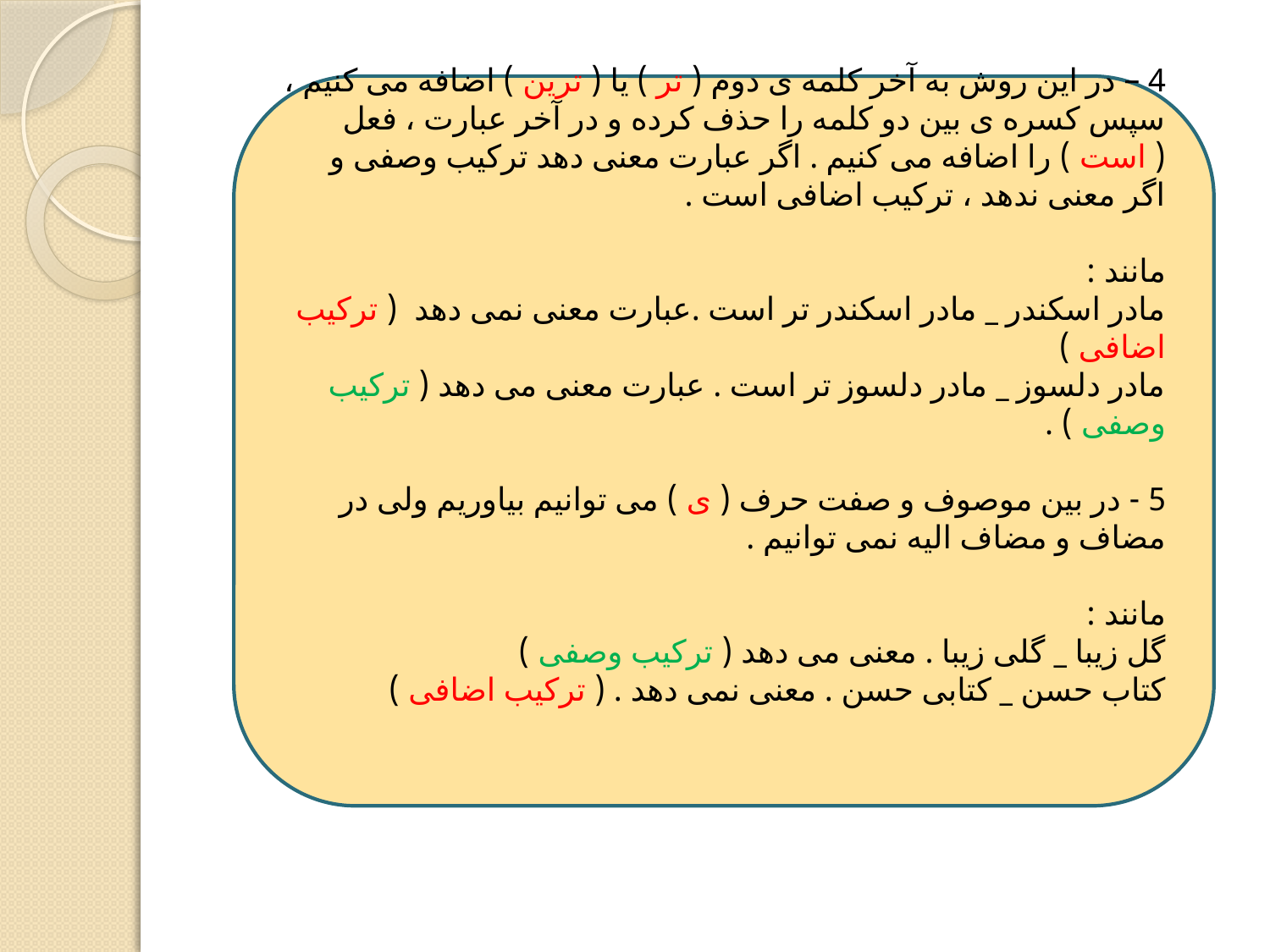

#
4 – در این روش به آخر کلمه ی دوم ( تر ) یا ( ترین ) اضافه می کنیم ، سپس کسره ی بین دو کلمه را حذف کرده و در آخر عبارت ، فعل ( است ) را اضافه می کنیم . اگر عبارت معنی دهد ترکیب وصفی و اگر معنی ندهد ، ترکیب اضافی است .

مانند :
مادر اسکندر _ مادر اسکندر تر است .عبارت معنی نمی دهد  ( ترکیب اضافی )
مادر دلسوز _ مادر دلسوز تر است . عبارت معنی می دهد ( ترکیب وصفی ) .

5 - در بین موصوف و صفت حرف ( ی ) می توانیم بیاوریم ولی در مضاف و مضاف الیه نمی توانیم .

مانند :
گل زیبا _ گلی زیبا . معنی می دهد ( ترکیب وصفی )
کتاب حسن _ کتابی حسن . معنی نمی دهد . ( ترکیب اضافی )